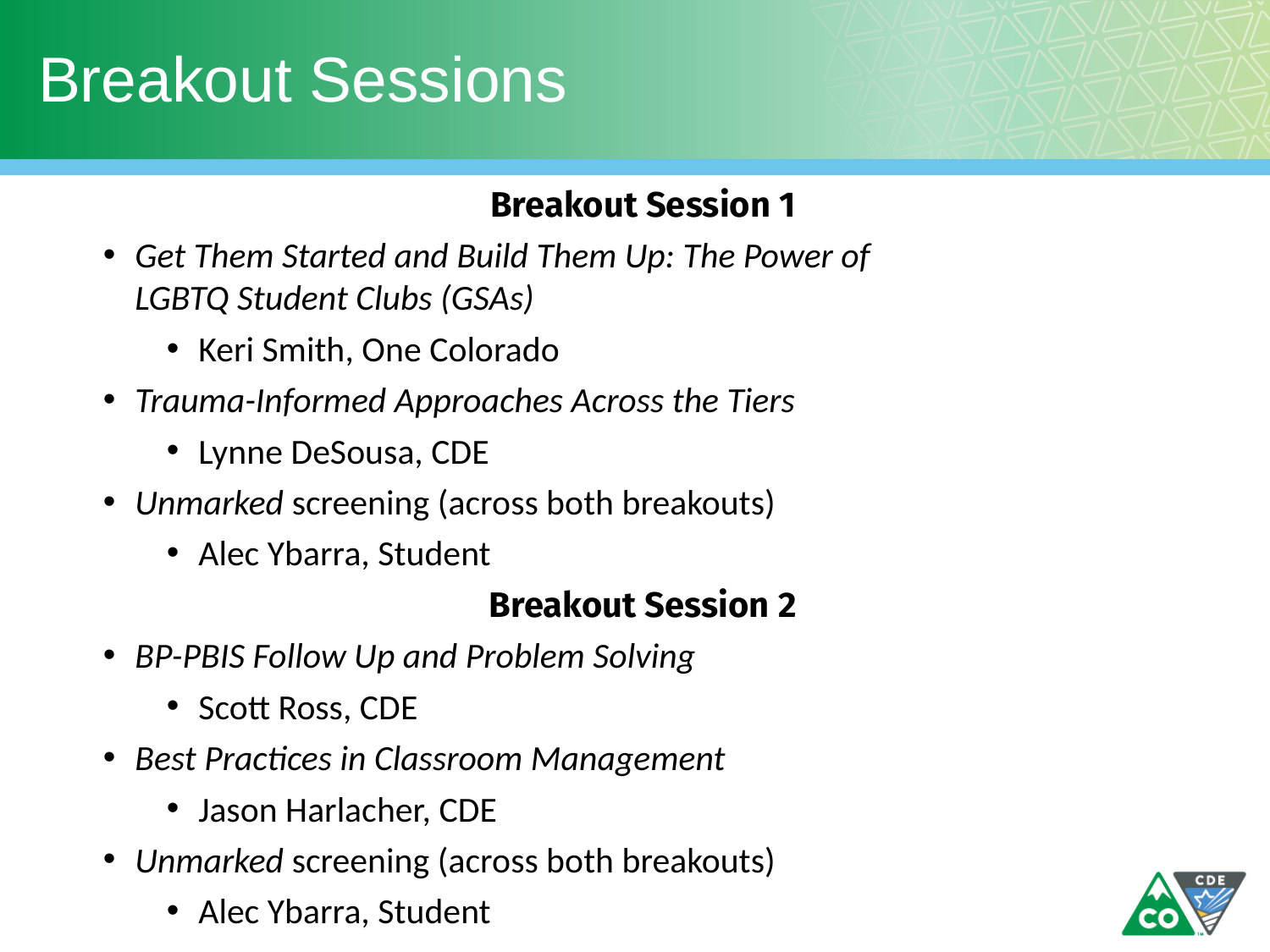

# Breakout Sessions
Breakout Session 1
Get Them Started and Build Them Up: The Power of
LGBTQ Student Clubs (GSAs)
Keri Smith, One Colorado
Trauma-Informed Approaches Across the Tiers
Lynne DeSousa, CDE
Unmarked screening (across both breakouts)
Alec Ybarra, Student
Breakout Session 2
BP-PBIS Follow Up and Problem Solving
Scott Ross, CDE
Best Practices in Classroom Management
Jason Harlacher, CDE
Unmarked screening (across both breakouts)
Alec Ybarra, Student